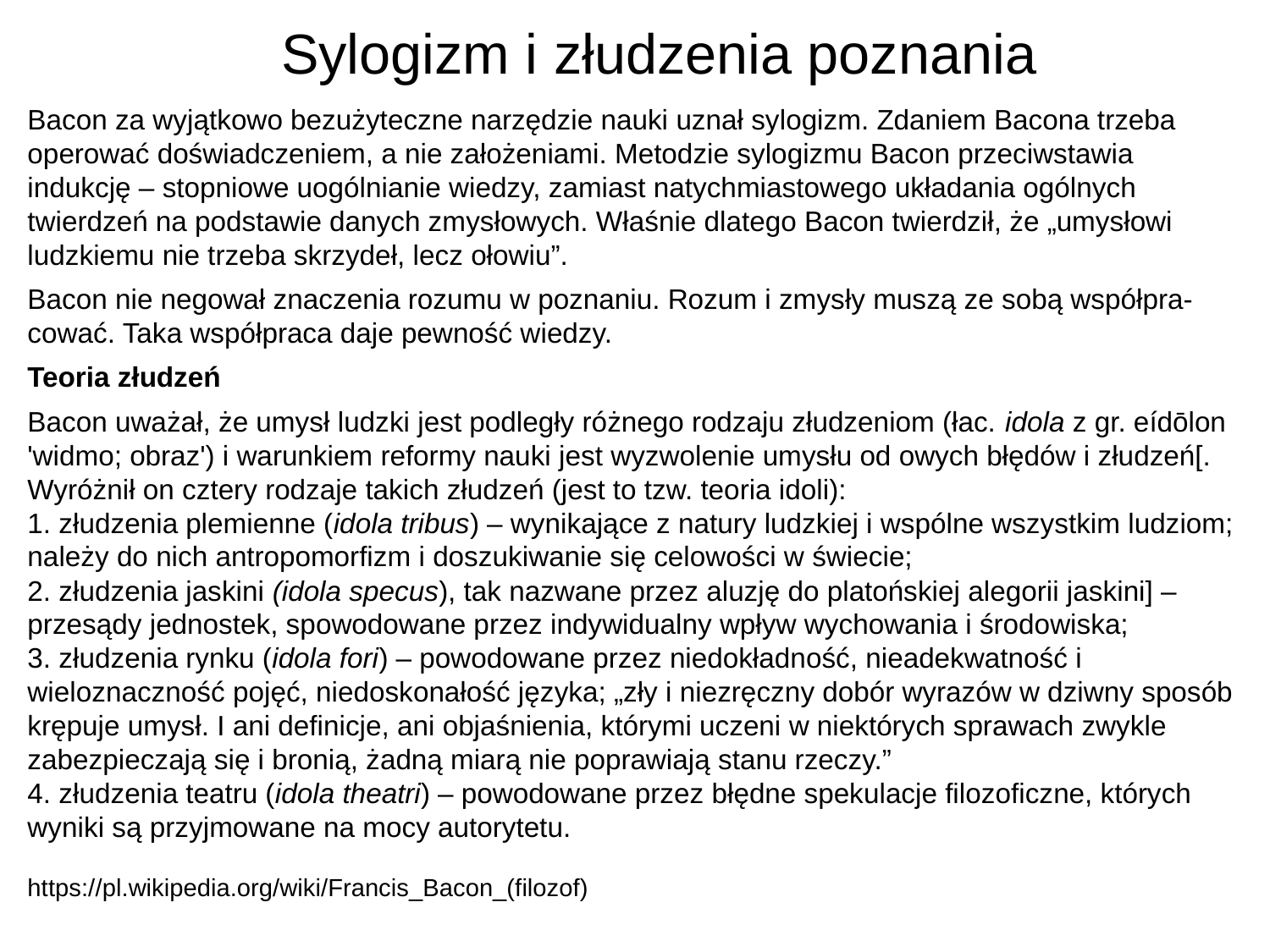

Sylogizm i złudzenia poznania

Bacon za wyjątkowo bezużyteczne narzędzie nauki uznał sylogizm. Zdaniem Bacona trzeba operować doświadczeniem, a nie założeniami. Metodzie sylogizmu Bacon przeciwstawia indukcję – stopniowe uogólnianie wiedzy, zamiast natychmiastowego układania ogólnych twierdzeń na podstawie danych zmysłowych. Właśnie dlatego Bacon twierdził, że „umysłowi ludzkiemu nie trzeba skrzydeł, lecz ołowiu”.
Bacon nie negował znaczenia rozumu w poznaniu. Rozum i zmysły muszą ze sobą współpra-cować. Taka współpraca daje pewność wiedzy.
Teoria złudzeń
Bacon uważał, że umysł ludzki jest podległy różnego rodzaju złudzeniom (łac. idola z gr. eídōlon 'widmo; obraz') i warunkiem reformy nauki jest wyzwolenie umysłu od owych błędów i złudzeń[. Wyróżnił on cztery rodzaje takich złudzeń (jest to tzw. teoria idoli):
1. złudzenia plemienne (idola tribus) – wynikające z natury ludzkiej i wspólne wszystkim ludziom; należy do nich antropomorfizm i doszukiwanie się celowości w świecie;
2. złudzenia jaskini (idola specus), tak nazwane przez aluzję do platońskiej alegorii jaskini] – przesądy jednostek, spowodowane przez indywidualny wpływ wychowania i środowiska;
3. złudzenia rynku (idola fori) – powodowane przez niedokładność, nieadekwatność i wieloznaczność pojęć, niedoskonałość języka; „zły i niezręczny dobór wyrazów w dziwny sposób krępuje umysł. I ani definicje, ani objaśnienia, którymi uczeni w niektórych sprawach zwykle zabezpieczają się i bronią, żadną miarą nie poprawiają stanu rzeczy.”
4. złudzenia teatru (idola theatri) – powodowane przez błędne spekulacje filozoficzne, których wyniki są przyjmowane na mocy autorytetu.

https://pl.wikipedia.org/wiki/Francis_Bacon_(filozof)